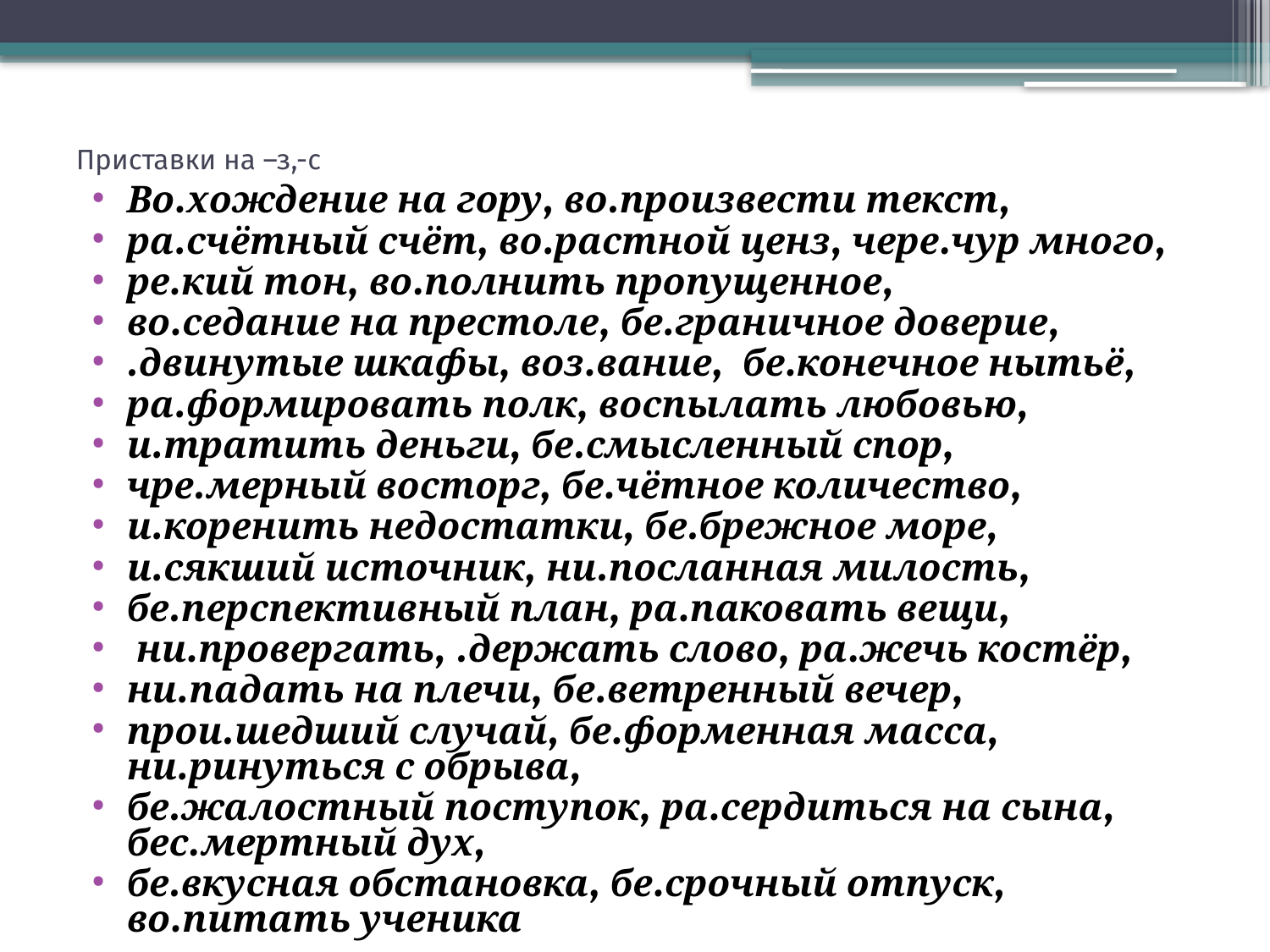

# Приставки на –з,-с
Во.хождение на гору, во.произвести текст,
ра.счётный счёт, во.растной ценз, чере.чур много,
ре.кий тон, во.полнить пропущенное,
во.седание на престоле, бе.граничное доверие,
.двинутые шкафы, воз.вание,  бе.конечное нытьё,
ра.формировать полк, воспылать любовью,
и.тратить деньги, бе.смысленный спор,
чре.мерный восторг, бе.чётное количество,
и.коренить недостатки, бе.брежное море,
и.сякший источник, ни.посланная милость,
бе.перспективный план, ра.паковать вещи,
 ни.провергать, .держать слово, ра.жечь костёр,
ни.падать на плечи, бе.ветренный вечер,
прои.шедший случай, бе.форменная масса, ни.ринуться с обрыва,
бе.жалостный поступок, ра.сердиться на сына, бес.мертный дух,
бе.вкусная обстановка, бе.срочный отпуск, во.питать ученика